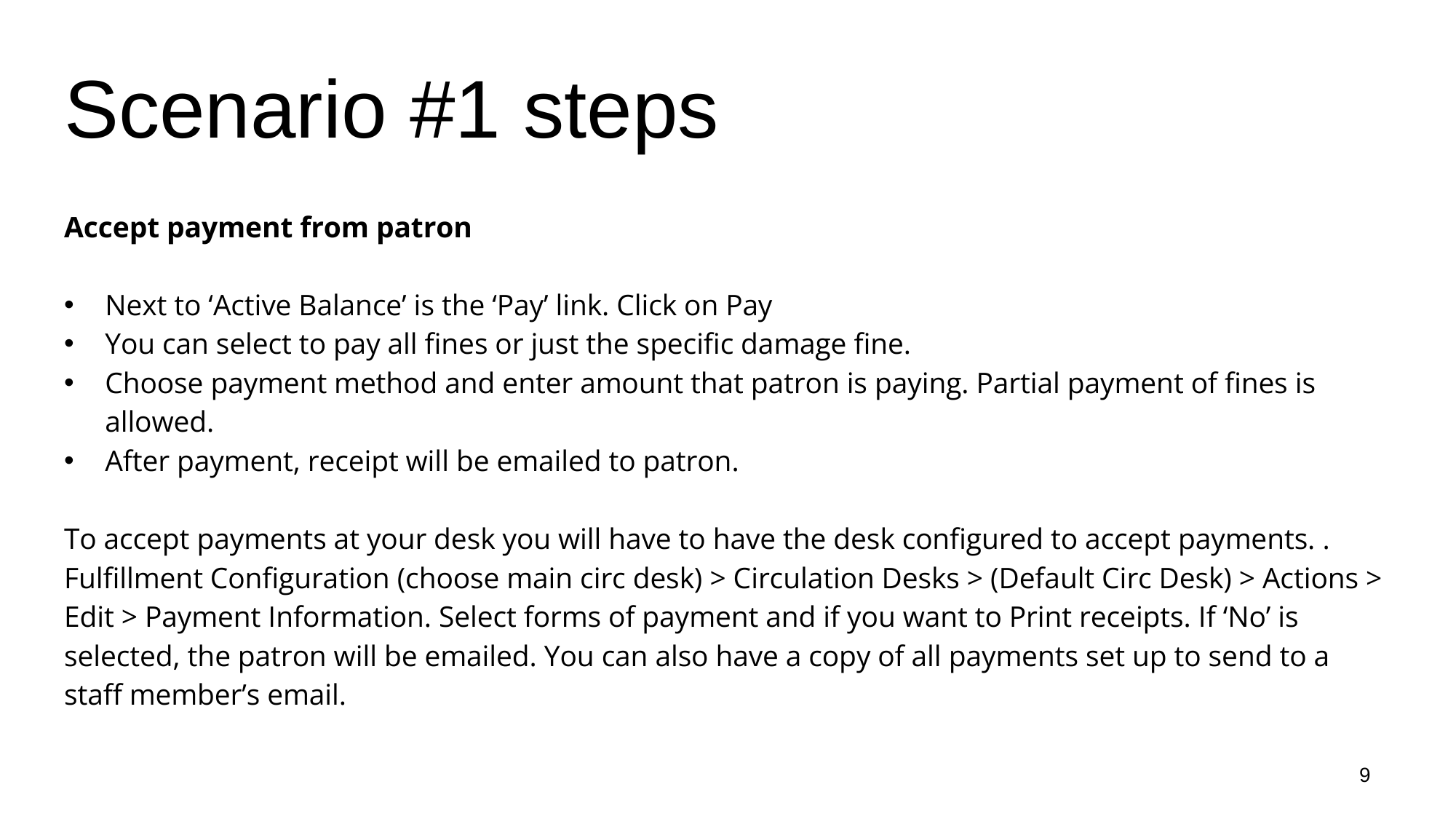

# Scenario #1 steps
Accept payment from patron

Next to ‘Active Balance’ is the ‘Pay’ link. Click on Pay
You can select to pay all fines or just the specific damage fine.
Choose payment method and enter amount that patron is paying. Partial payment of fines is allowed.
After payment, receipt will be emailed to patron.

To accept payments at your desk you will have to have the desk configured to accept payments. . Fulfillment Configuration (choose main circ desk) > Circulation Desks > (Default Circ Desk) > Actions > Edit > Payment Information. Select forms of payment and if you want to Print receipts. If ‘No’ is selected, the patron will be emailed. You can also have a copy of all payments set up to send to a staff member’s email.

9